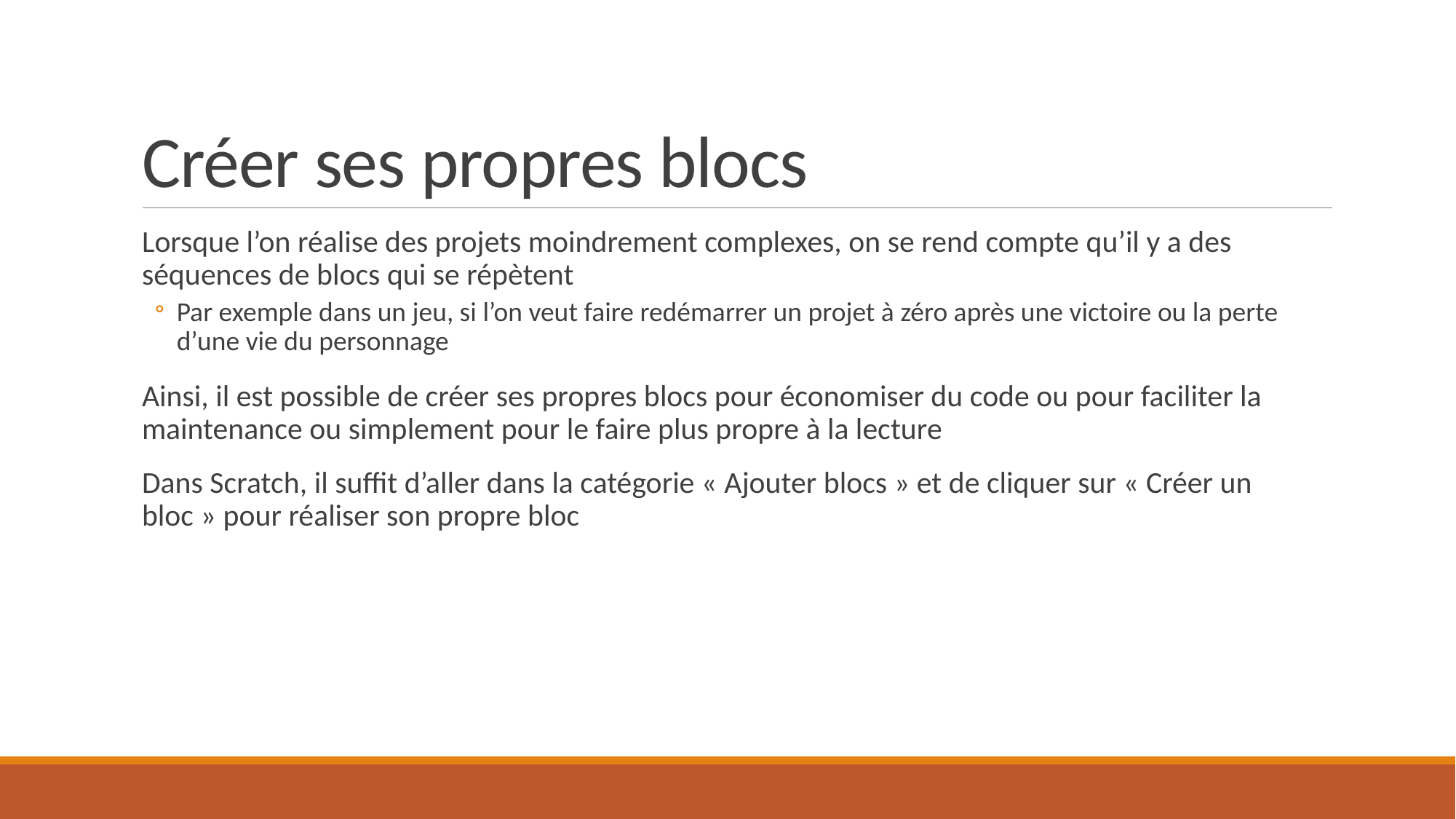

# Créer ses propres blocs
Lorsque l’on réalise des projets moindrement complexes, on se rend compte qu’il y a des séquences de blocs qui se répètent
Par exemple dans un jeu, si l’on veut faire redémarrer un projet à zéro après une victoire ou la perte d’une vie du personnage
Ainsi, il est possible de créer ses propres blocs pour économiser du code ou pour faciliter la maintenance ou simplement pour le faire plus propre à la lecture
Dans Scratch, il suffit d’aller dans la catégorie « Ajouter blocs » et de cliquer sur « Créer un bloc » pour réaliser son propre bloc